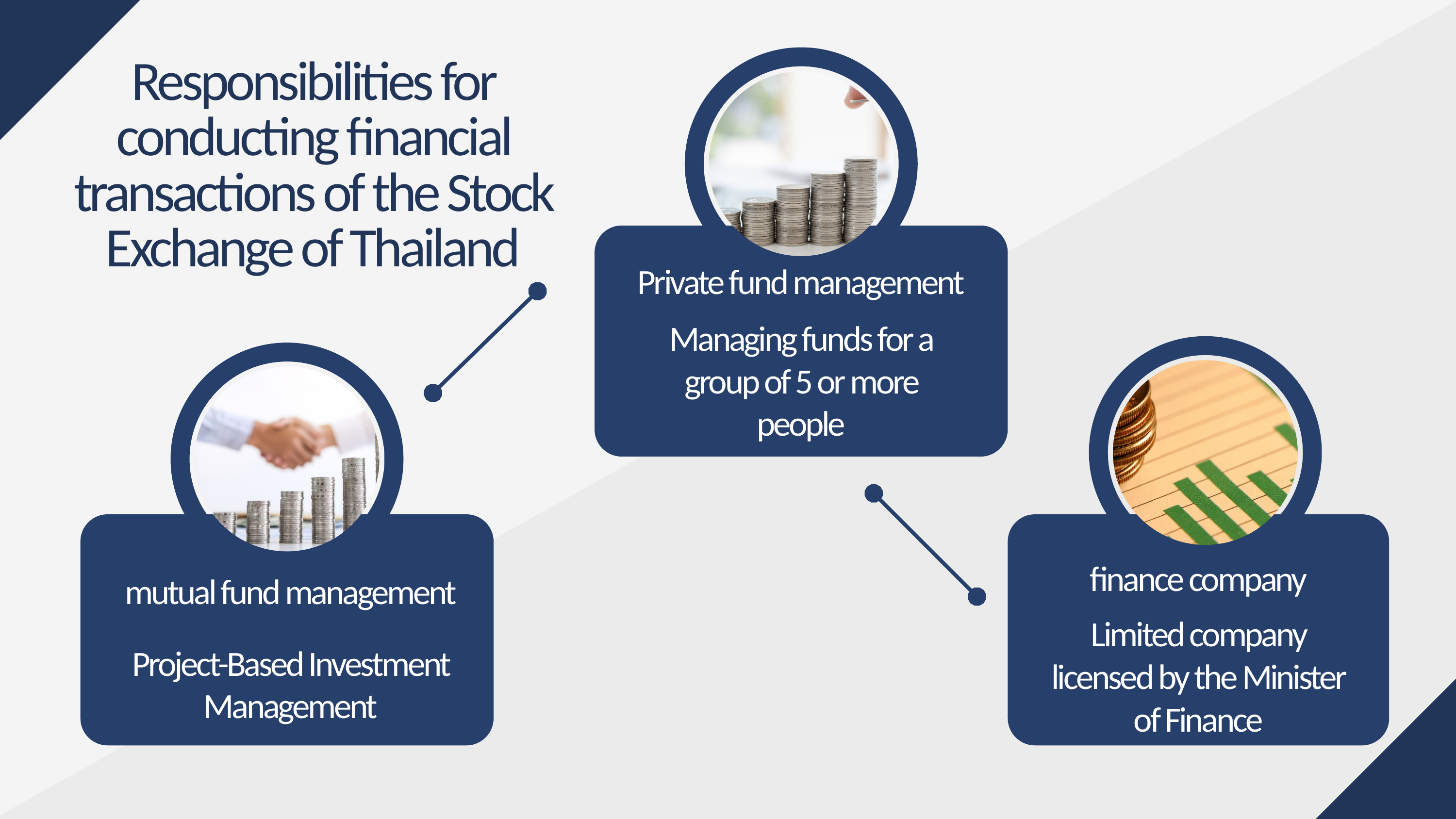

Responsibilities for conducting financial transactions of the Stock Exchange of Thailand

Private fund management
Managing funds for a group of 5 or more people

finance company
mutual fund management
Limited company licensed by the Minister of Finance
Project-Based Investment Management